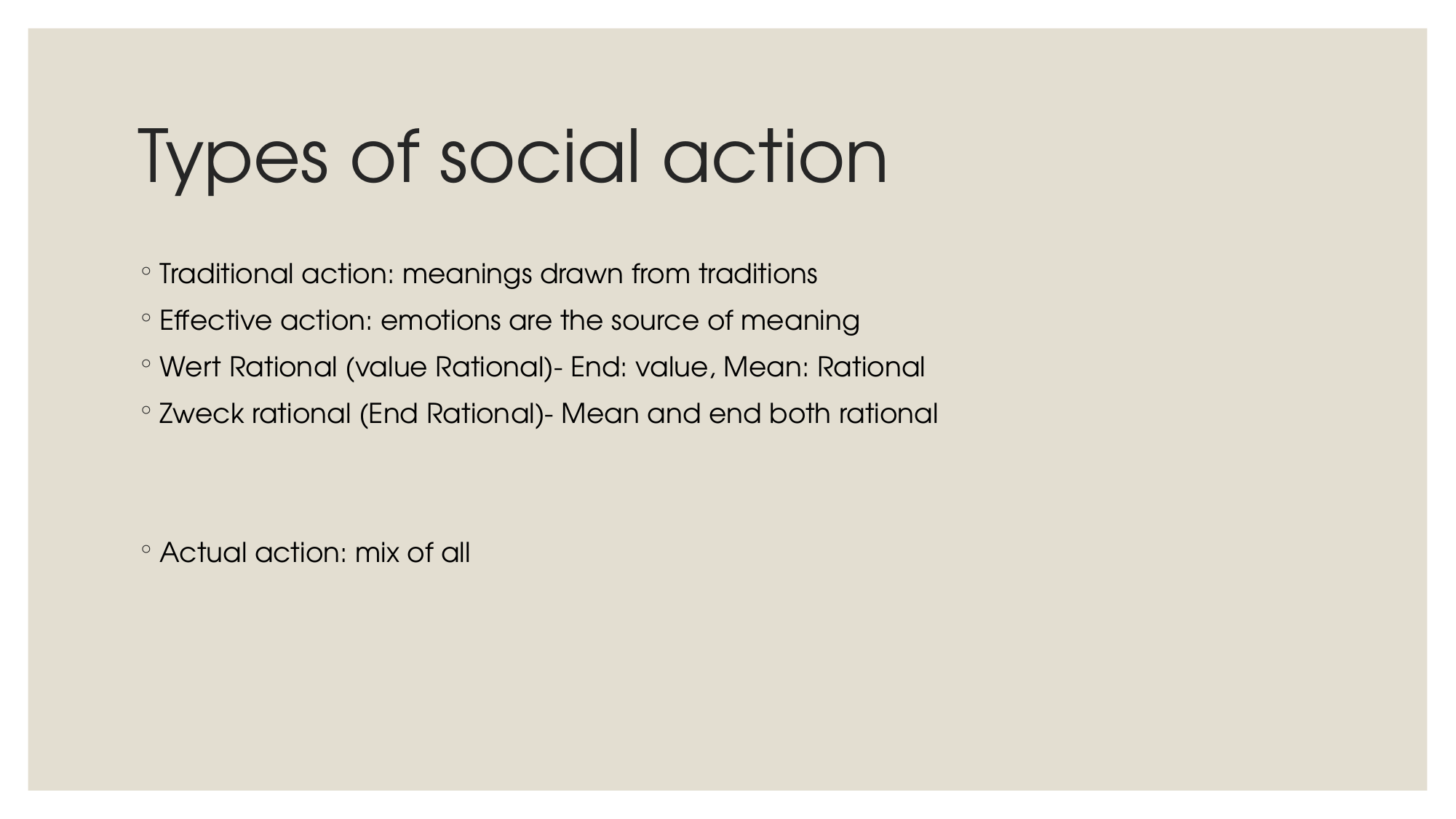

# Types of social action
Traditional action: meanings drawn from traditions
Effective action: emotions are the source of meaning
Wert Rational (value Rational)- End: value, Mean: Rational
Zweck rational (End Rational)- Mean and end both rational

Actual action: mix of all